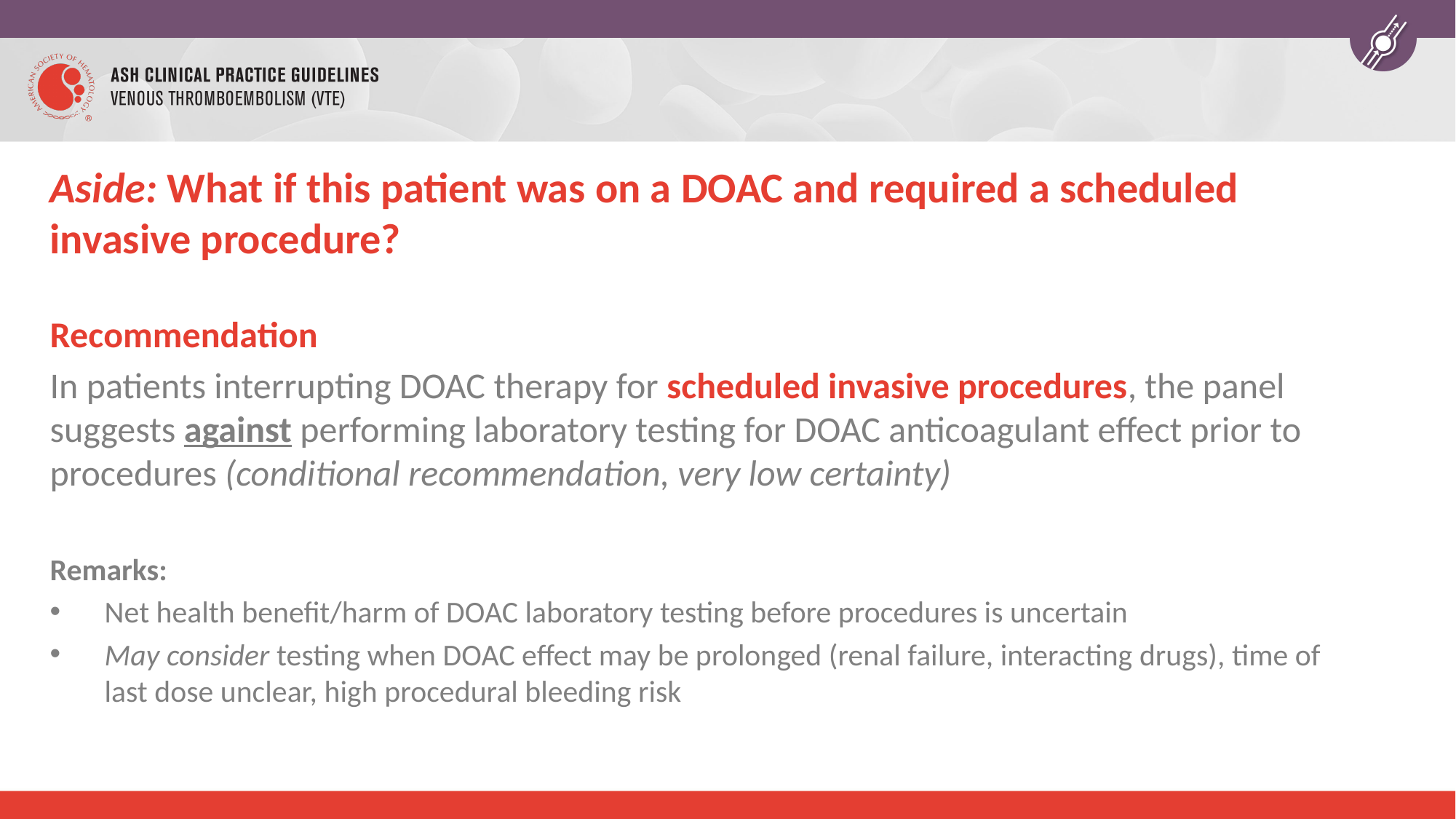

# Aside: What if this patient was on a DOAC and required a scheduled invasive procedure?
Recommendation
In patients interrupting DOAC therapy for scheduled invasive procedures, the panel suggests against performing laboratory testing for DOAC anticoagulant effect prior to procedures (conditional recommendation, very low certainty)

Remarks:
Net health benefit/harm of DOAC laboratory testing before procedures is uncertain
May consider testing when DOAC effect may be prolonged (renal failure, interacting drugs), time of last dose unclear, high procedural bleeding risk